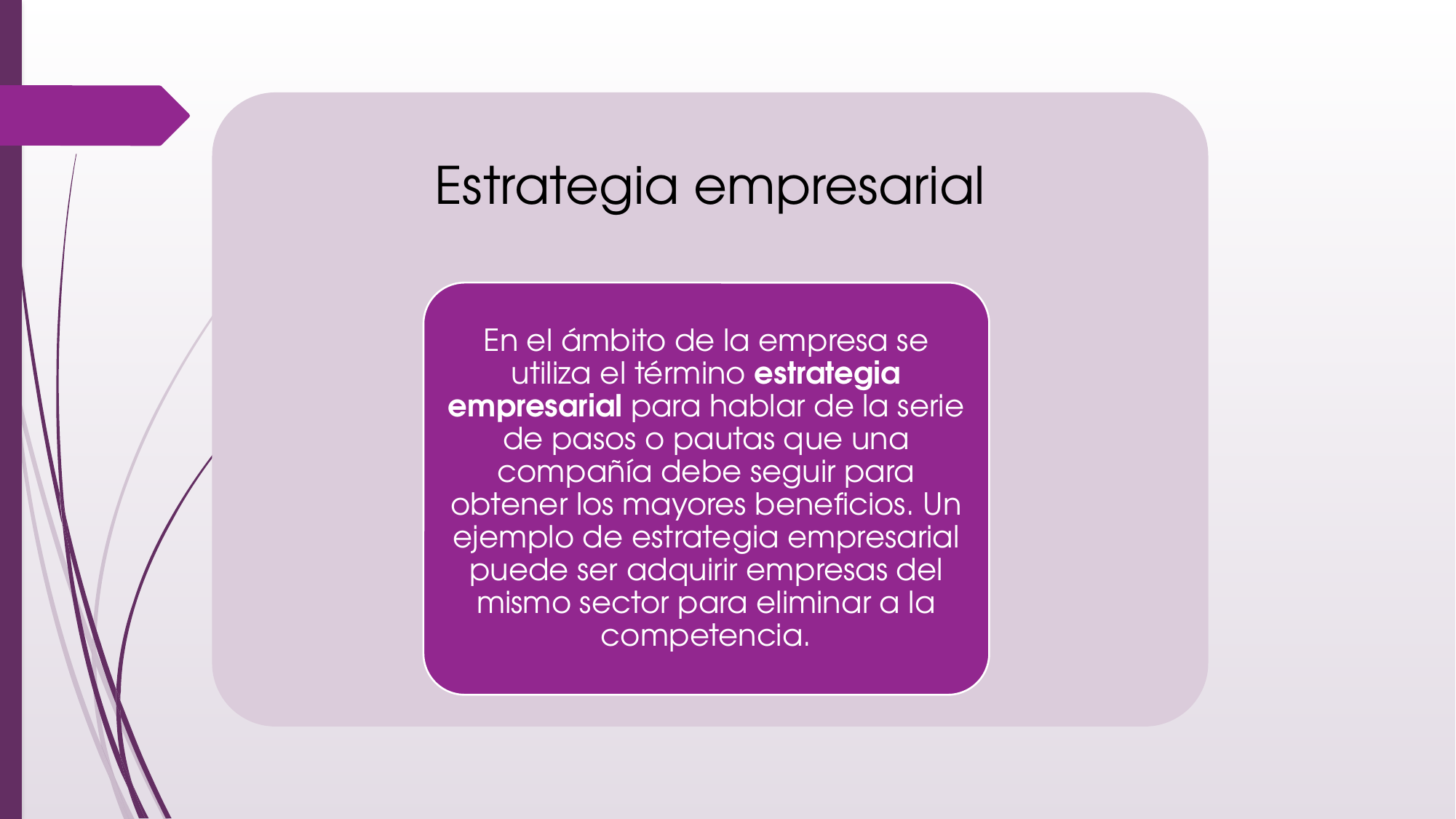

Estrategia empresarial

En el ámbito de la empresa se utiliza el término estrategia empresarial para hablar de la serie de pasos o pautas que una compañía debe seguir para obtener los mayores beneficios. Un ejemplo de estrategia empresarial puede ser adquirir empresas del mismo sector para eliminar a la competencia.